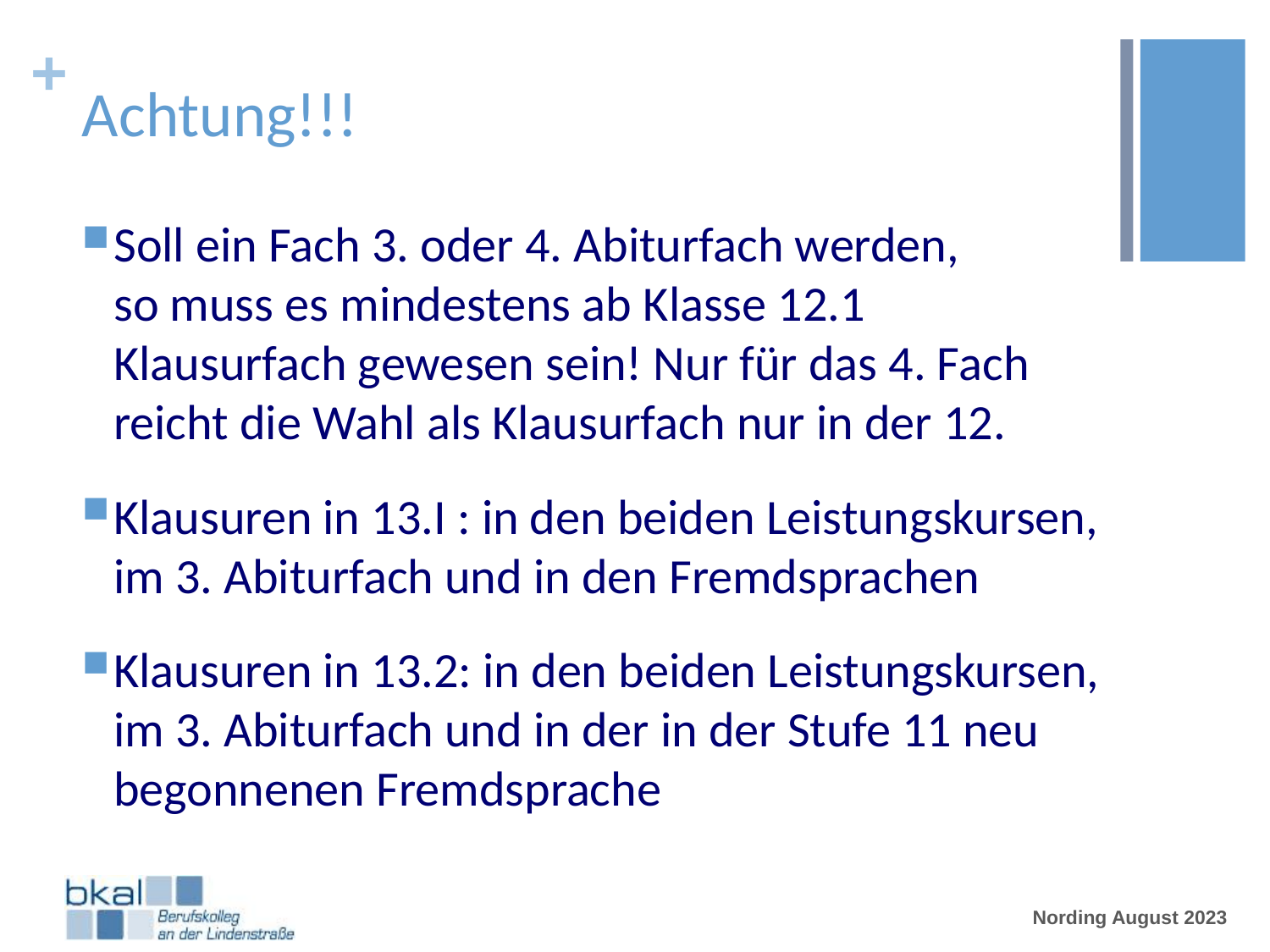

# Achtung!!!
Soll ein Fach 3. oder 4. Abiturfach werden,
so muss es mindestens ab Klasse 12.1 Klausurfach gewesen sein! Nur für das 4. Fach reicht die Wahl als Klausurfach nur in der 12.
Klausuren in 13.I : in den beiden Leistungskursen, im 3. Abiturfach und in den Fremdsprachen
Klausuren in 13.2: in den beiden Leistungskursen, im 3. Abiturfach und in der in der Stufe 11 neu begonnenen Fremdsprache

Nording August 2023